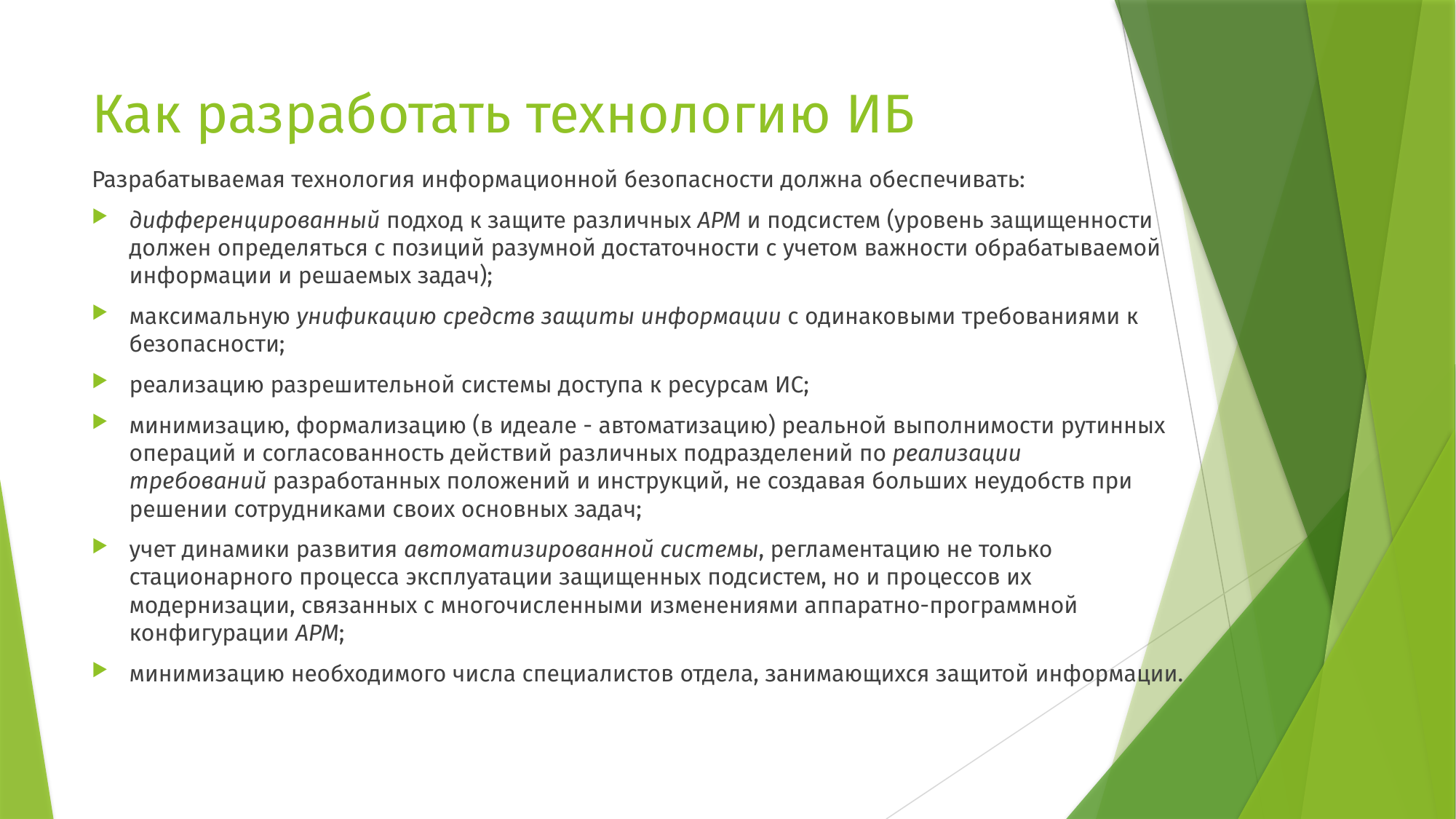

# Как разработать технологию ИБ
Разрабатываемая технология информационной безопасности должна обеспечивать:
дифференцированный подход к защите различных АРМ и подсистем (уровень защищенности должен определяться с позиций разумной достаточности с учетом важности обрабатываемой информации и решаемых задач);
максимальную унификацию средств защиты информации с одинаковыми требованиями к безопасности;
реализацию разрешительной системы доступа к ресурсам ИС;
минимизацию, формализацию (в идеале - автоматизацию) реальной выполнимости рутинных операций и согласованность действий различных подразделений по реализации требований разработанных положений и инструкций, не создавая больших неудобств при решении сотрудниками своих основных задач;
учет динамики развития автоматизированной системы, регламентацию не только стационарного процесса эксплуатации защищенных подсистем, но и процессов их модернизации, связанных с многочисленными изменениями аппаратно-программной конфигурации АРМ;
минимизацию необходимого числа специалистов отдела, занимающихся защитой информации.